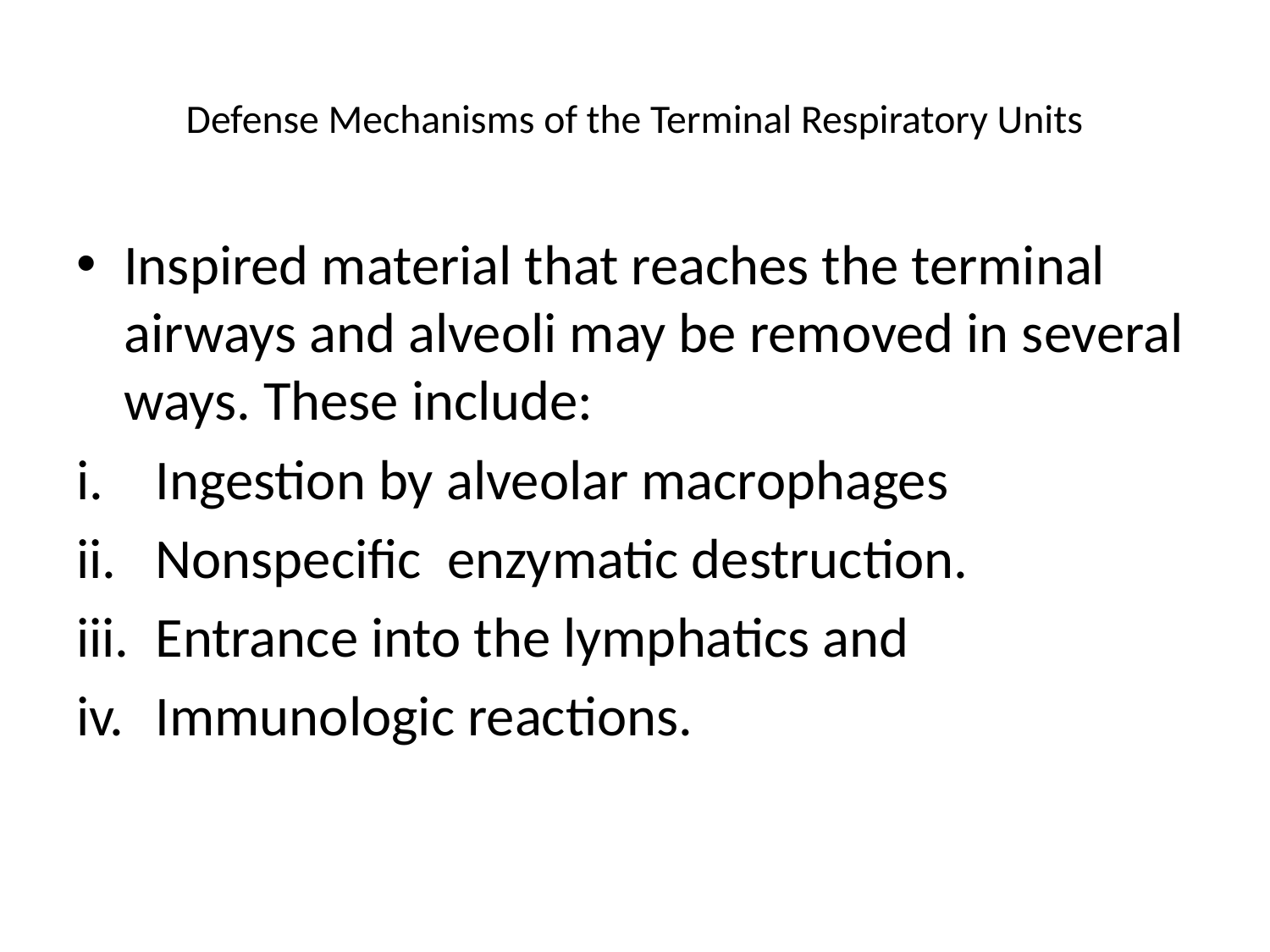

# Defense Mechanisms of the Terminal Respiratory Units
Inspired material that reaches the terminal airways and alveoli may be removed in several ways. These include:
Ingestion by alveolar macrophages
Nonspecific  enzymatic destruction.
Entrance into the lymphatics and
Immunologic reactions.